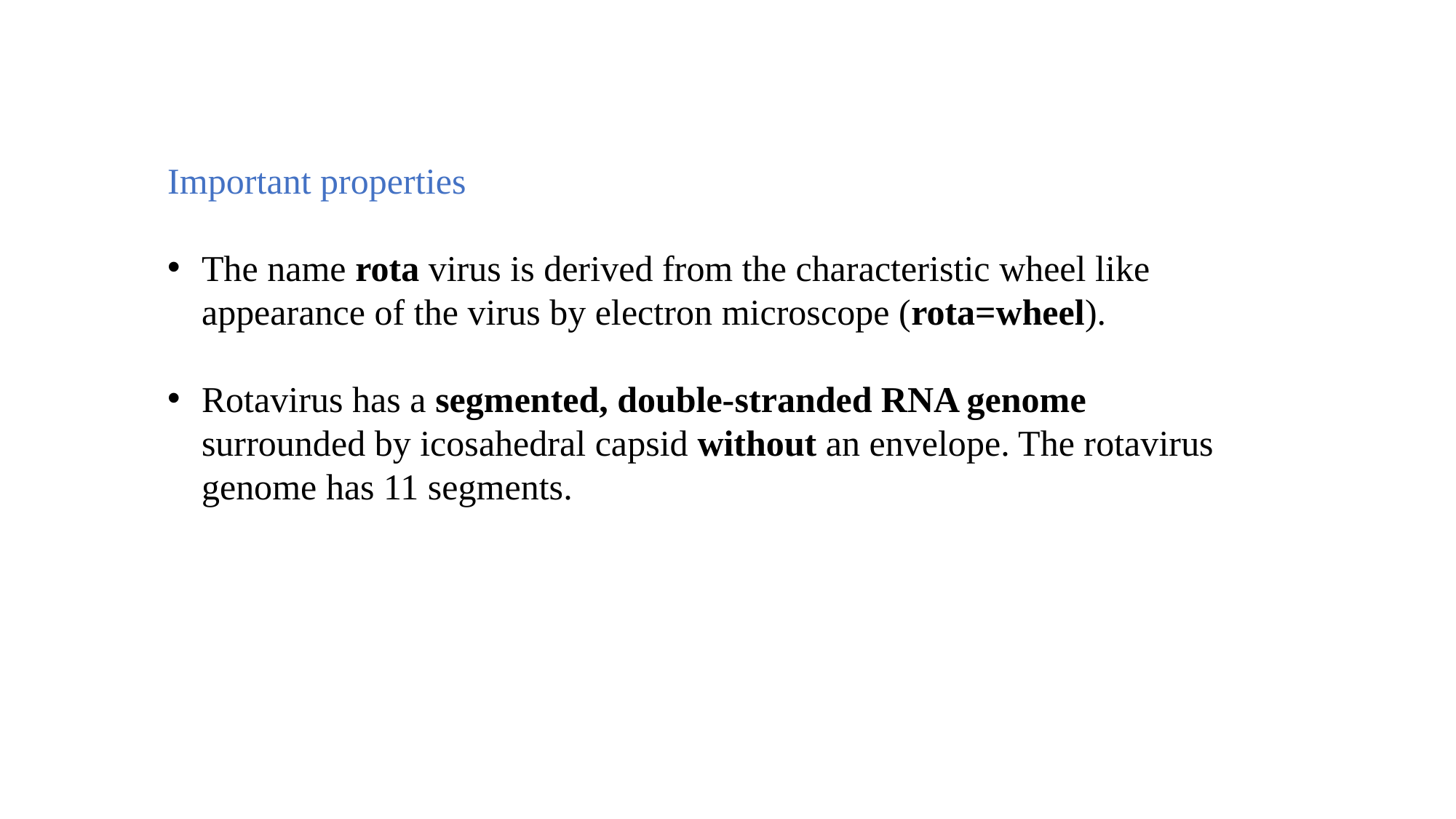

Important properties

The name rota virus is derived from the characteristic wheel like appearance of the virus by electron microscope (rota=wheel).

Rotavirus has a segmented, double-stranded RNA genome surrounded by icosahedral capsid without an envelope. The rotavirus genome has 11 segments.